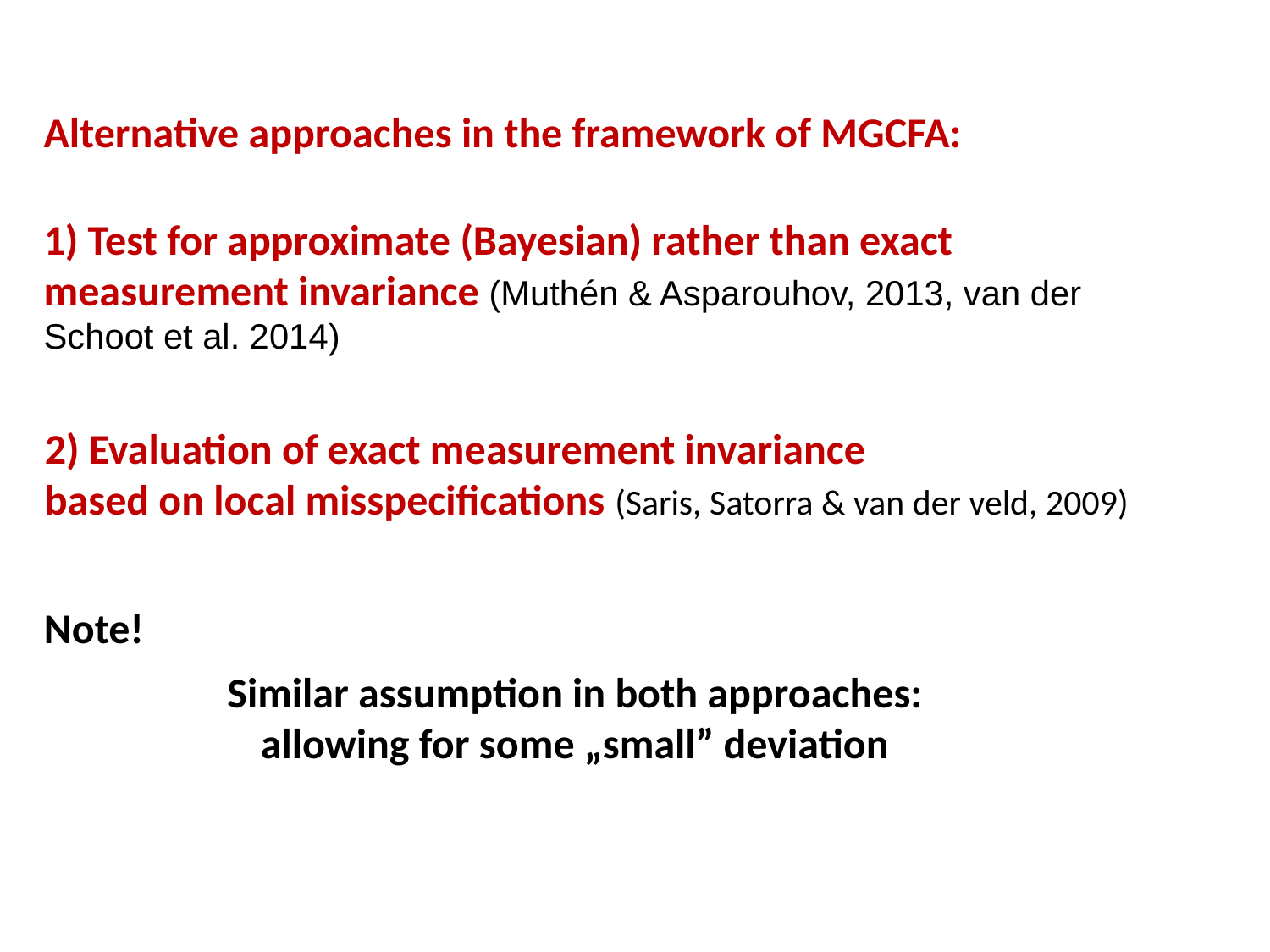

Alternative approaches in the framework of MGCFA:
1) Test for approximate (Bayesian) rather than exact measurement invariance (Muthén & Asparouhov, 2013, van der Schoot et al. 2014)
2) Evaluation of exact measurement invariance
based on local misspecifications (Saris, Satorra & van der veld, 2009)
Note!
Similar assumption in both approaches:
allowing for some „small” deviation